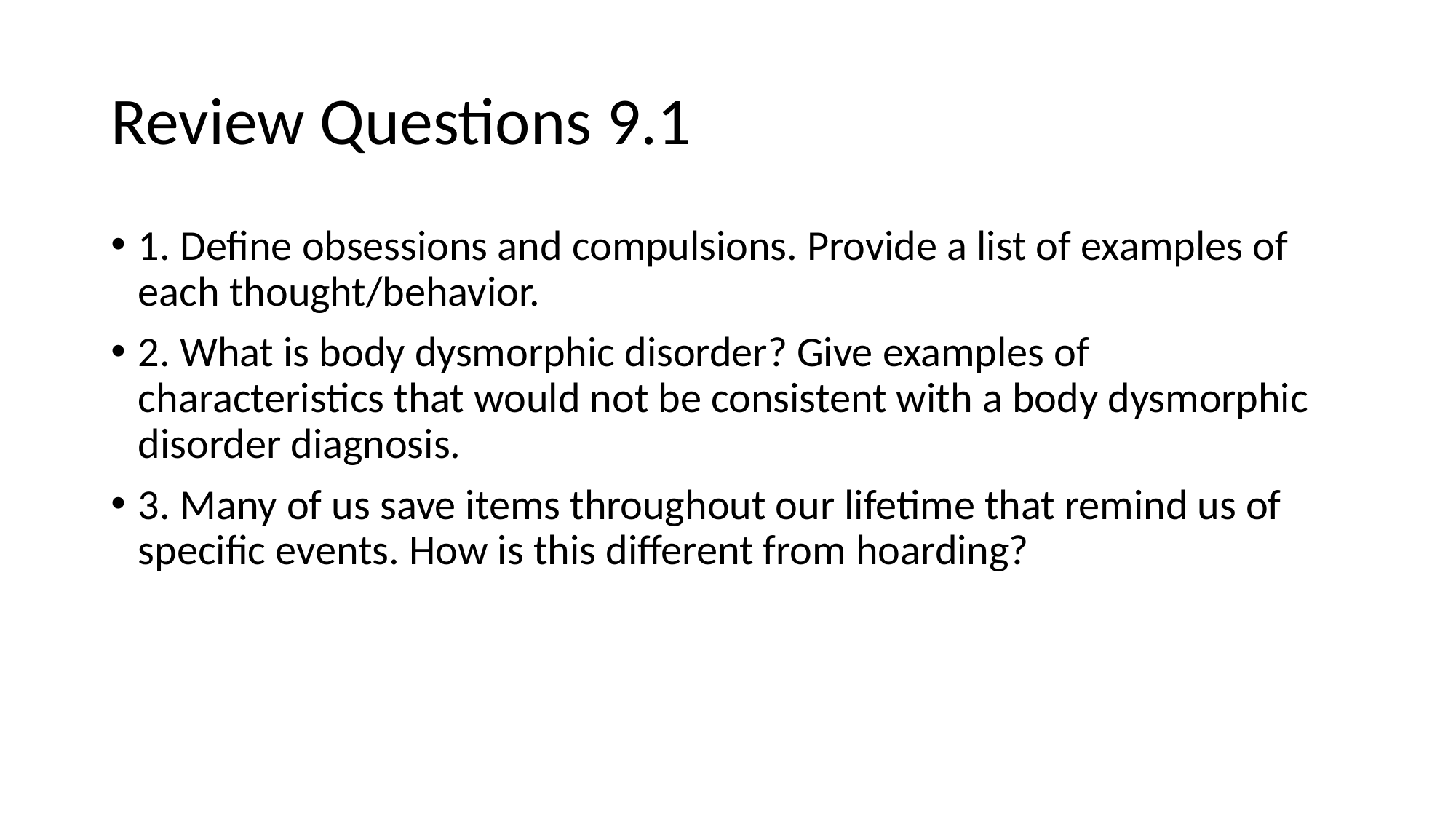

# Review Questions 9.1
1. Define obsessions and compulsions. Provide a list of examples of each thought/behavior.
2. What is body dysmorphic disorder? Give examples of characteristics that would not be consistent with a body dysmorphic disorder diagnosis.
3. Many of us save items throughout our lifetime that remind us of specific events. How is this different from hoarding?